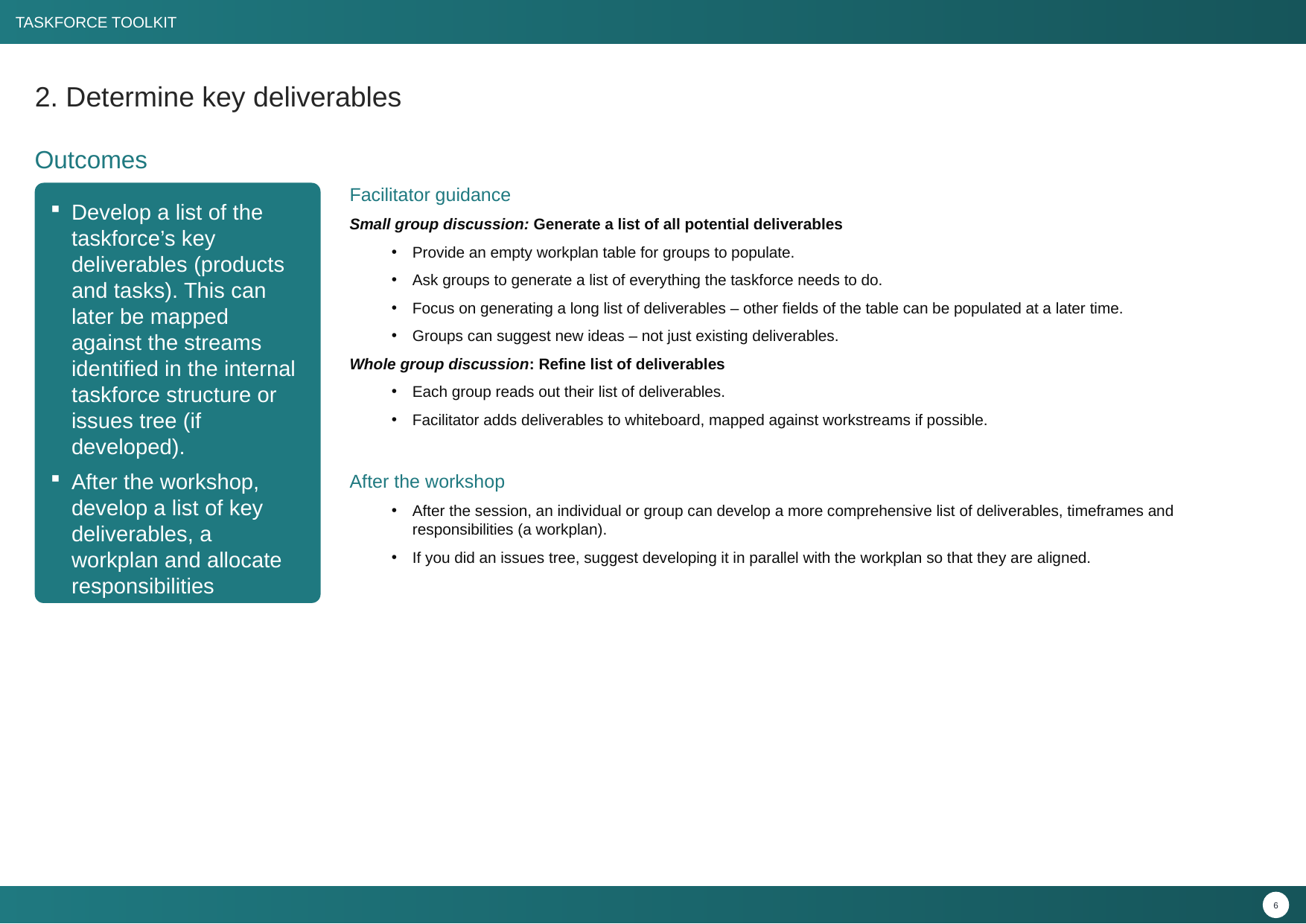

# 2. Determine key deliverables
Outcomes
Facilitator guidance
Small group discussion: Generate a list of all potential deliverables
Provide an empty workplan table for groups to populate.
Ask groups to generate a list of everything the taskforce needs to do.
Focus on generating a long list of deliverables – other fields of the table can be populated at a later time.
Groups can suggest new ideas – not just existing deliverables.
Whole group discussion: Refine list of deliverables
Each group reads out their list of deliverables.
Facilitator adds deliverables to whiteboard, mapped against workstreams if possible.

After the workshop
After the session, an individual or group can develop a more comprehensive list of deliverables, timeframes and responsibilities (a workplan).
If you did an issues tree, suggest developing it in parallel with the workplan so that they are aligned.
Develop a list of the taskforce’s key deliverables (products and tasks). This can later be mapped against the streams identified in the internal taskforce structure or  issues tree (if developed).
After the workshop, develop a list of key deliverables, a workplan and allocate responsibilities